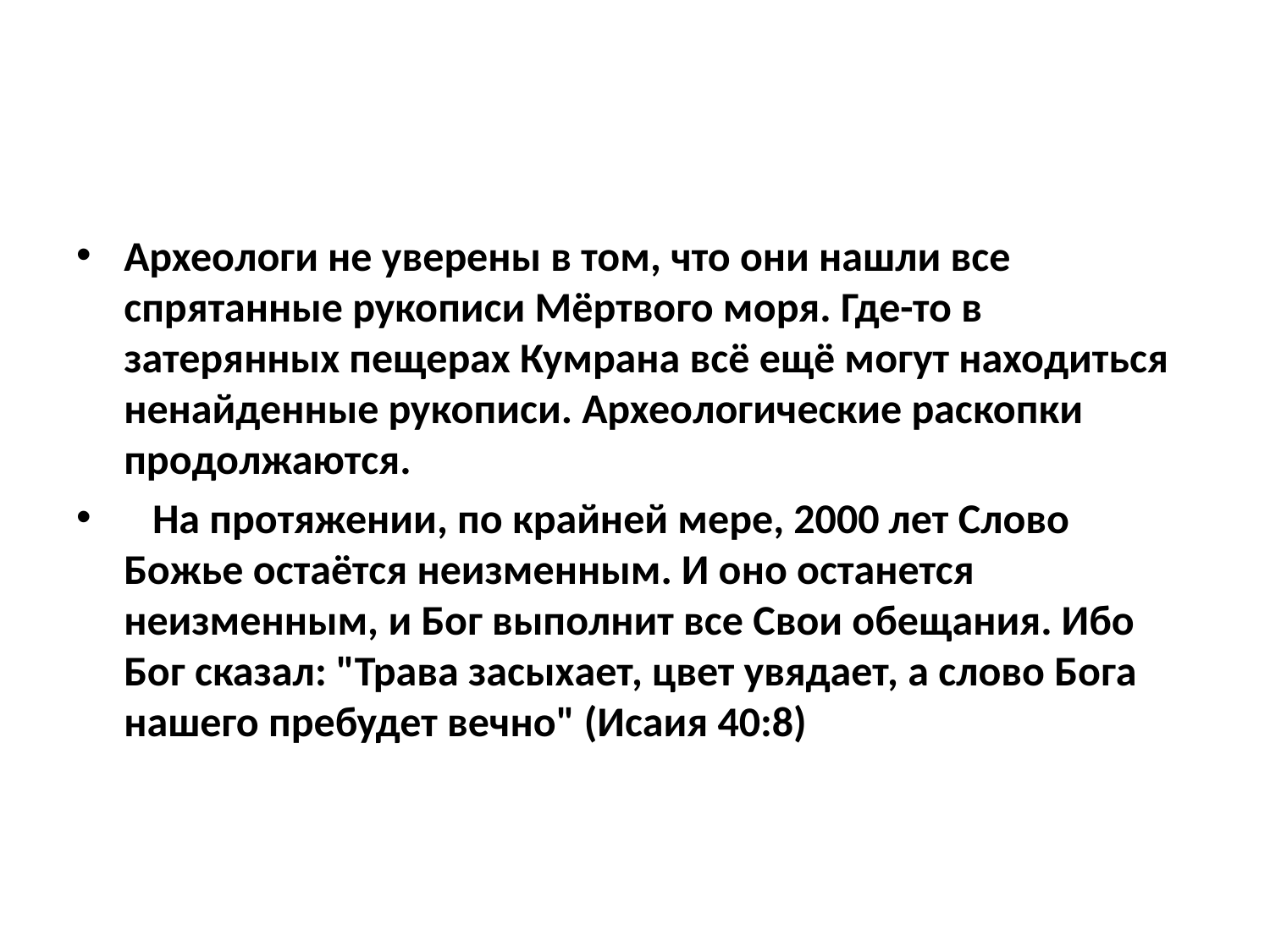

#
Археологи не уверены в том, что они нашли все спрятанные рукописи Мёртвого моря. Где-то в затерянных пещерах Кумрана всё ещё могут находиться ненайденные рукописи. Археологические раскопки продолжаются.
   На протяжении, по крайней мере, 2000 лет Слово Божье остаётся неизменным. И оно останется неизменным, и Бог выполнит все Свои обещания. Ибо Бог сказал: "Трава засыхает, цвет увядает, а слово Бога нашего пребудет вечно" (Исаия 40:8)